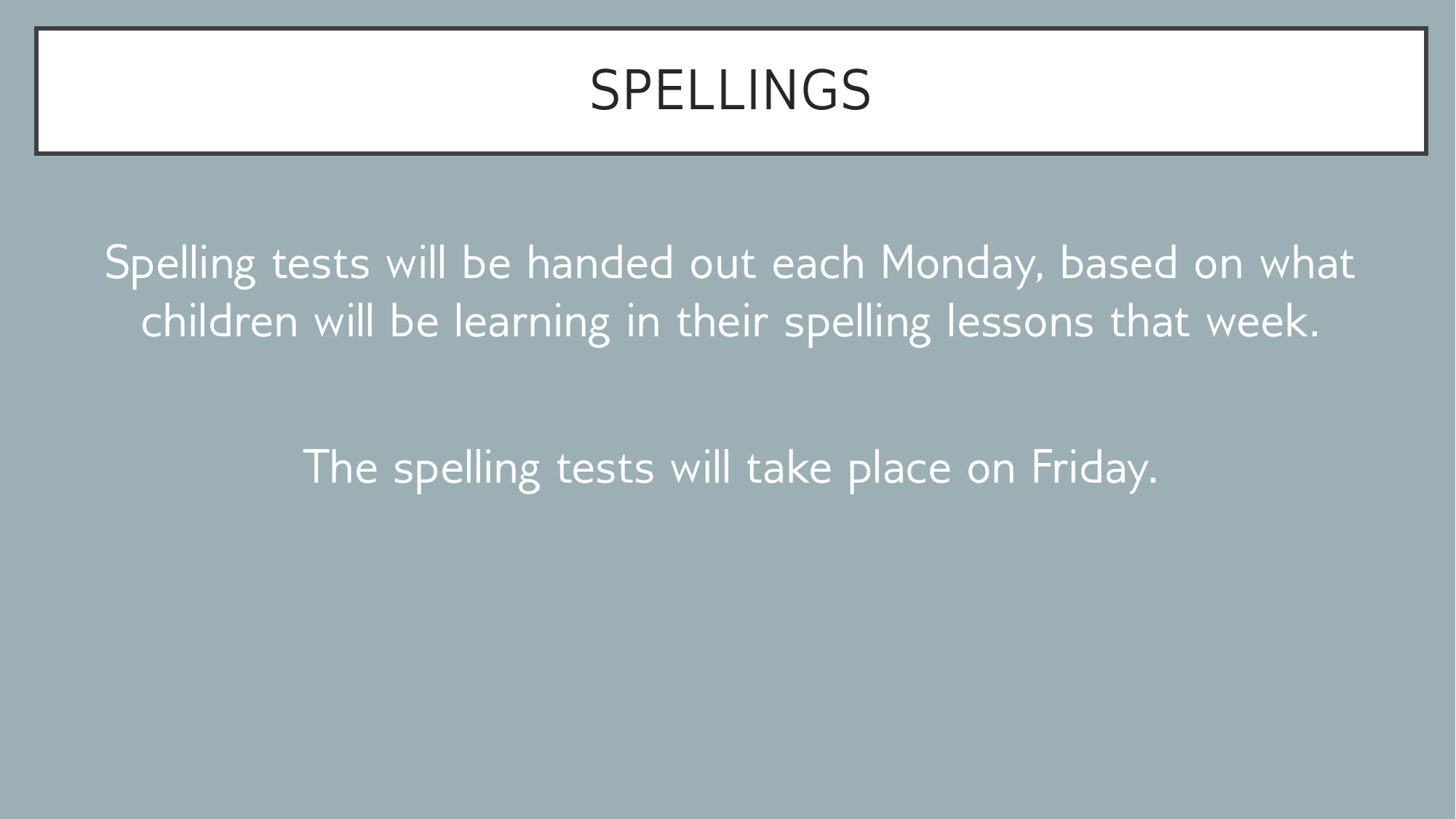

# Spellings
Spelling tests will be handed out each Monday, based on what children will be learning in their spelling lessons that week.

The spelling tests will take place on Friday.